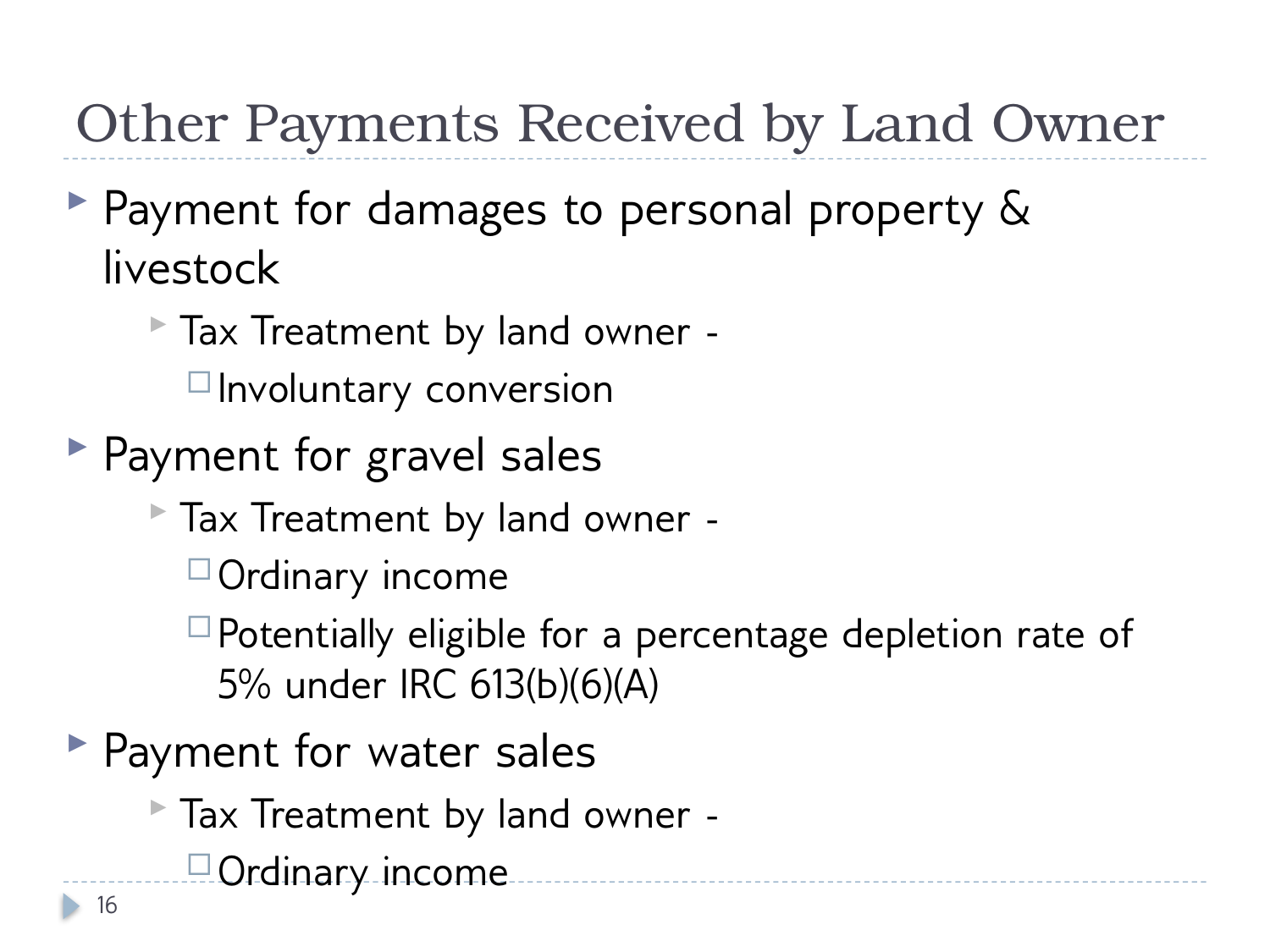

# Other Payments Received by Land Owner
Payment for damages to personal property & livestock
Tax Treatment by land owner -
Involuntary conversion
Payment for gravel sales
Tax Treatment by land owner -
Ordinary income
Potentially eligible for a percentage depletion rate of 5% under IRC 613(b)(6)(A)
Payment for water sales
Tax Treatment by land owner -
Ordinary income

16